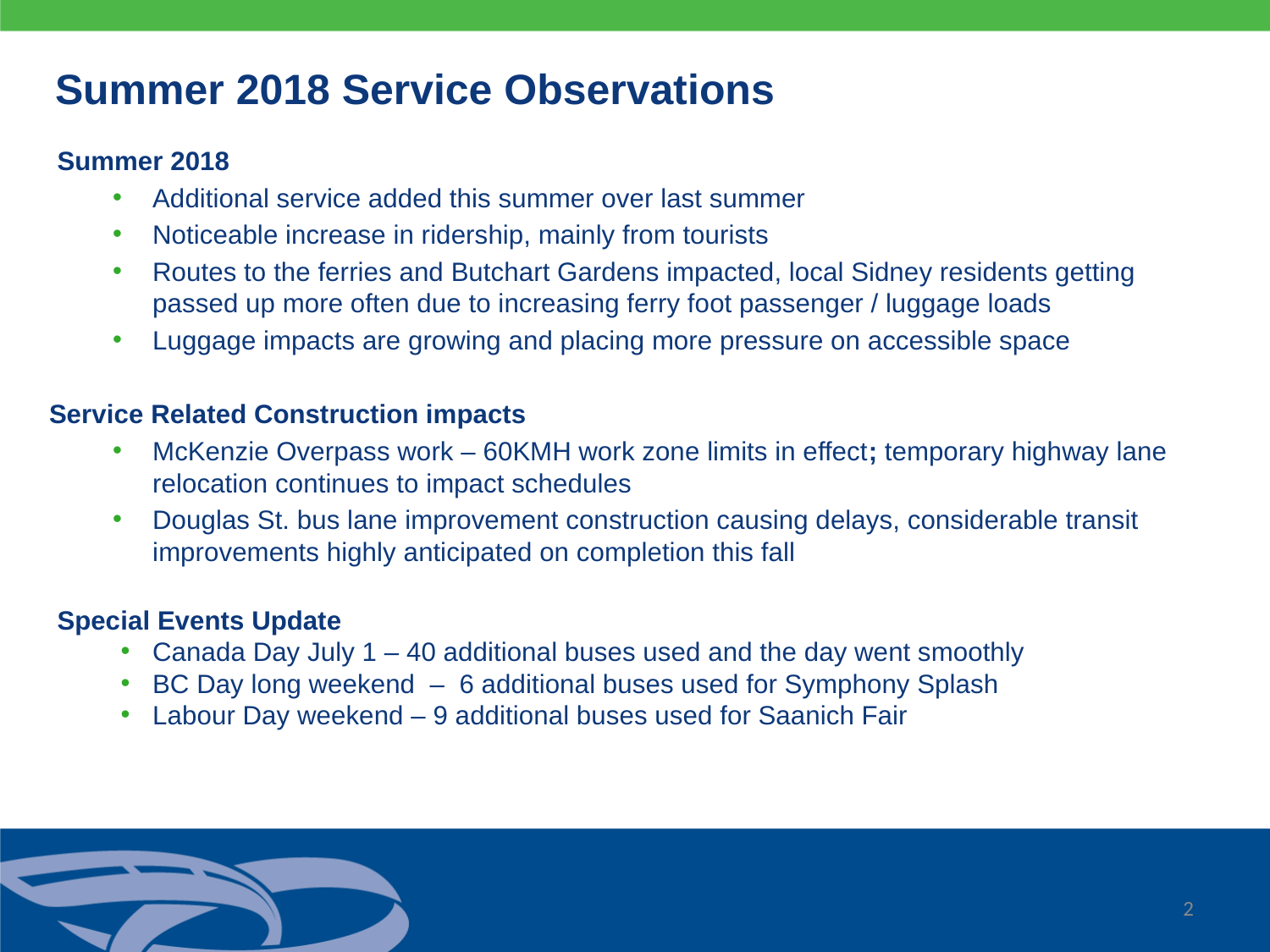

# Summer 2018 Service Observations

Summer 2018
Additional service added this summer over last summer
Noticeable increase in ridership, mainly from tourists
Routes to the ferries and Butchart Gardens impacted, local Sidney residents getting passed up more often due to increasing ferry foot passenger / luggage loads
Luggage impacts are growing and placing more pressure on accessible space

Service Related Construction impacts
McKenzie Overpass work – 60KMH work zone limits in effect; temporary highway lane relocation continues to impact schedules
Douglas St. bus lane improvement construction causing delays, considerable transit improvements highly anticipated on completion this fall

Special Events Update
Canada Day July 1 – 40 additional buses used and the day went smoothly
BC Day long weekend  –  6 additional buses used for Symphony Splash
Labour Day weekend – 9 additional buses used for Saanich Fair

2